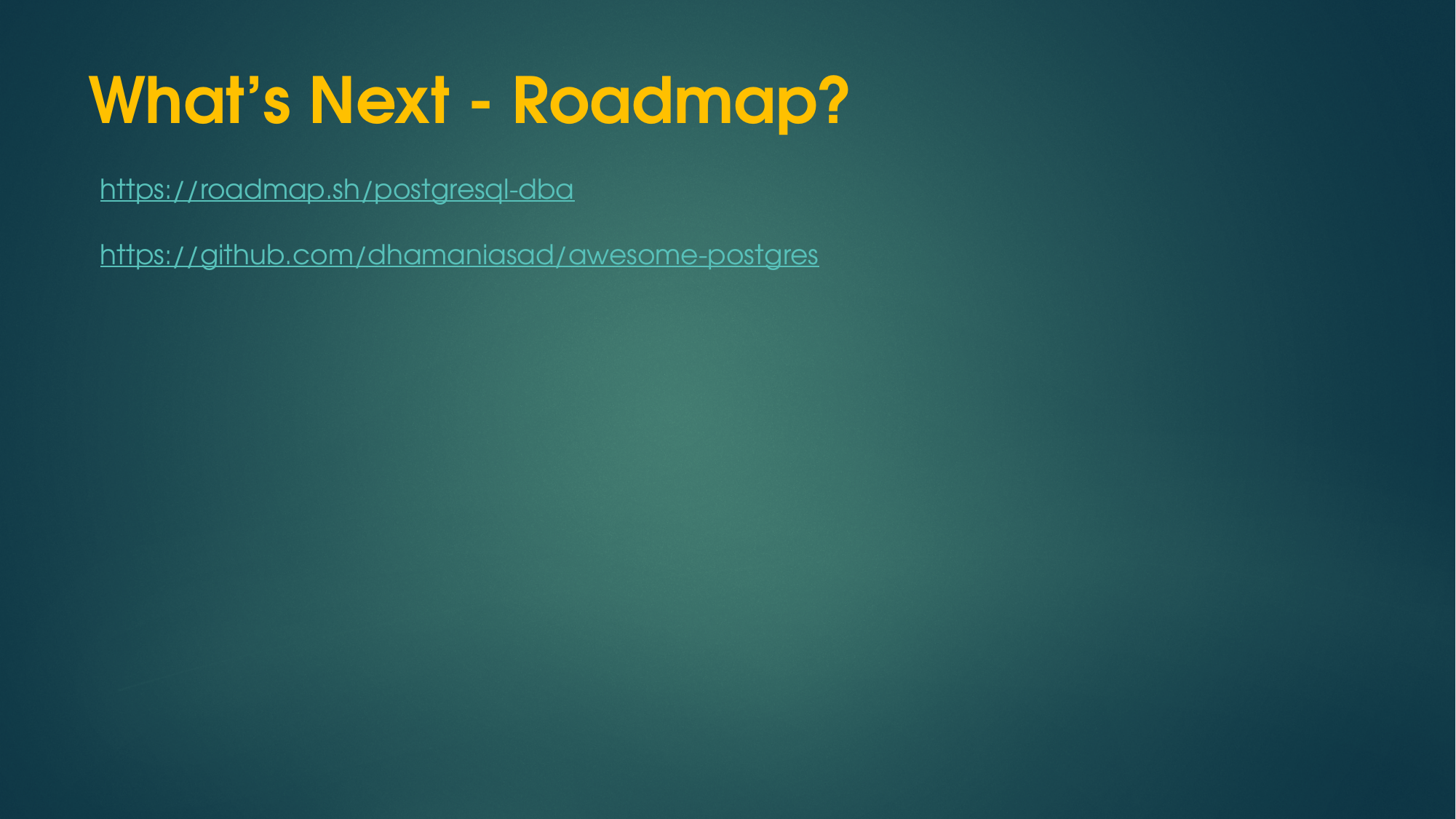

# What’s Next - Roadmap?
https://roadmap.sh/postgresql-dba

https://github.com/dhamaniasad/awesome-postgres